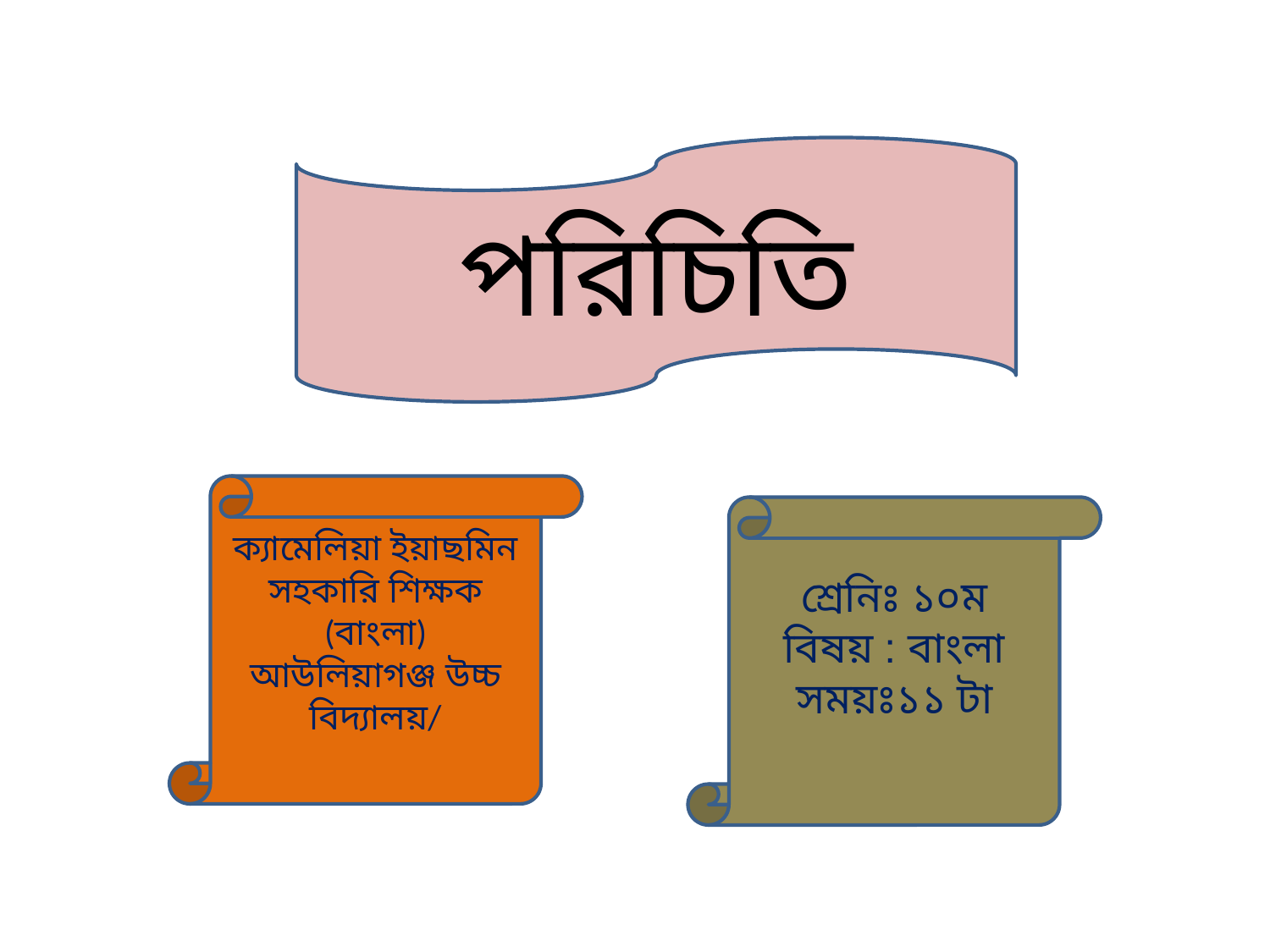

পরিচিতি
ক্যামেলিয়া ইয়াছমিন
সহকারি শিক্ষক (বাংলা)
আউলিয়াগঞ্জ উচ্চ বিদ্যালয়/

শ্রেনিঃ ১০ম
বিষয় : বাংলা
সময়ঃ১১ টা